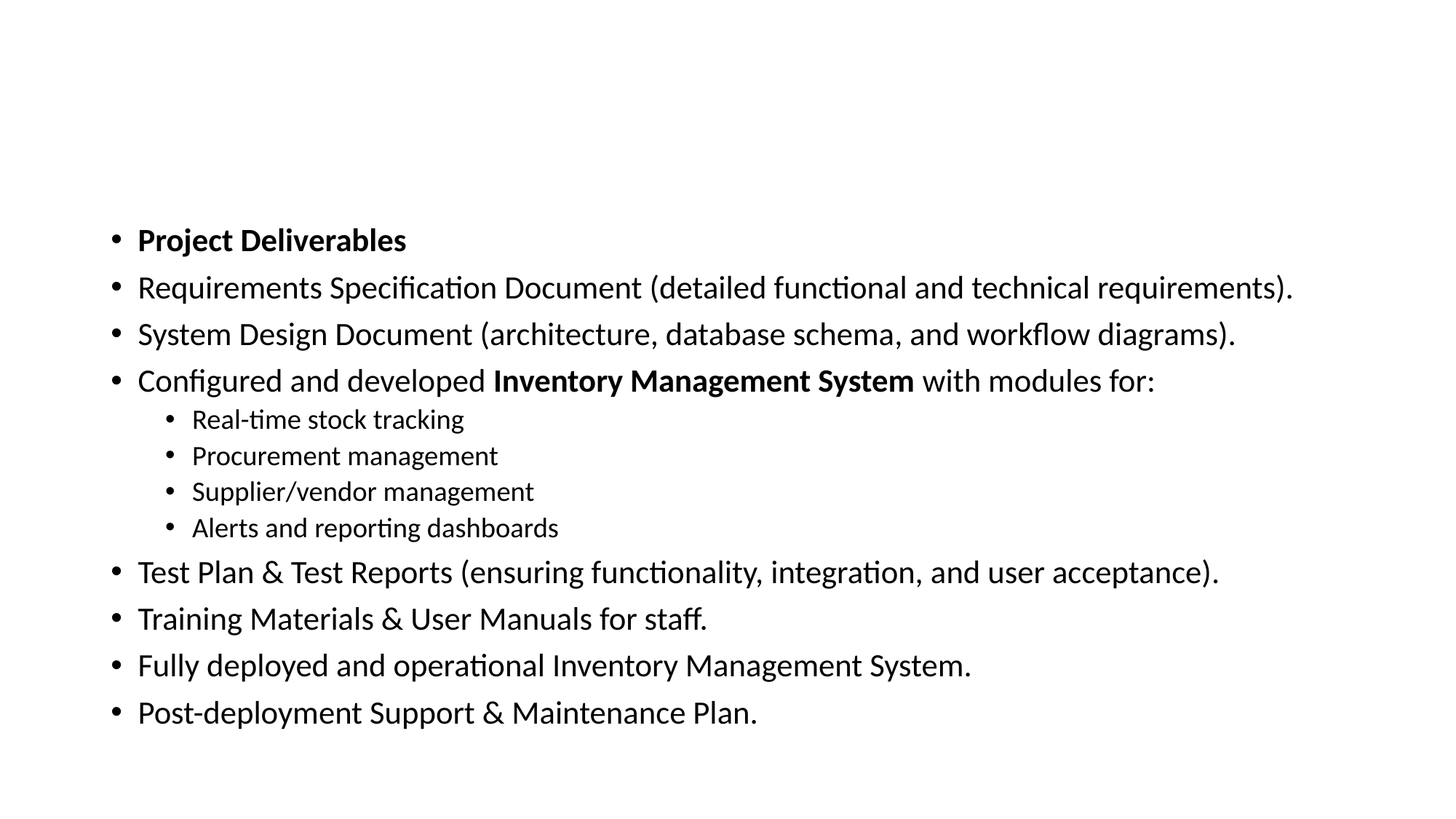

Project Deliverables
Requirements Specification Document (detailed functional and technical requirements).
System Design Document (architecture, database schema, and workflow diagrams).
Configured and developed Inventory Management System with modules for:
Real-time stock tracking
Procurement management
Supplier/vendor management
Alerts and reporting dashboards
Test Plan & Test Reports (ensuring functionality, integration, and user acceptance).
Training Materials & User Manuals for staff.
Fully deployed and operational Inventory Management System.
Post-deployment Support & Maintenance Plan.